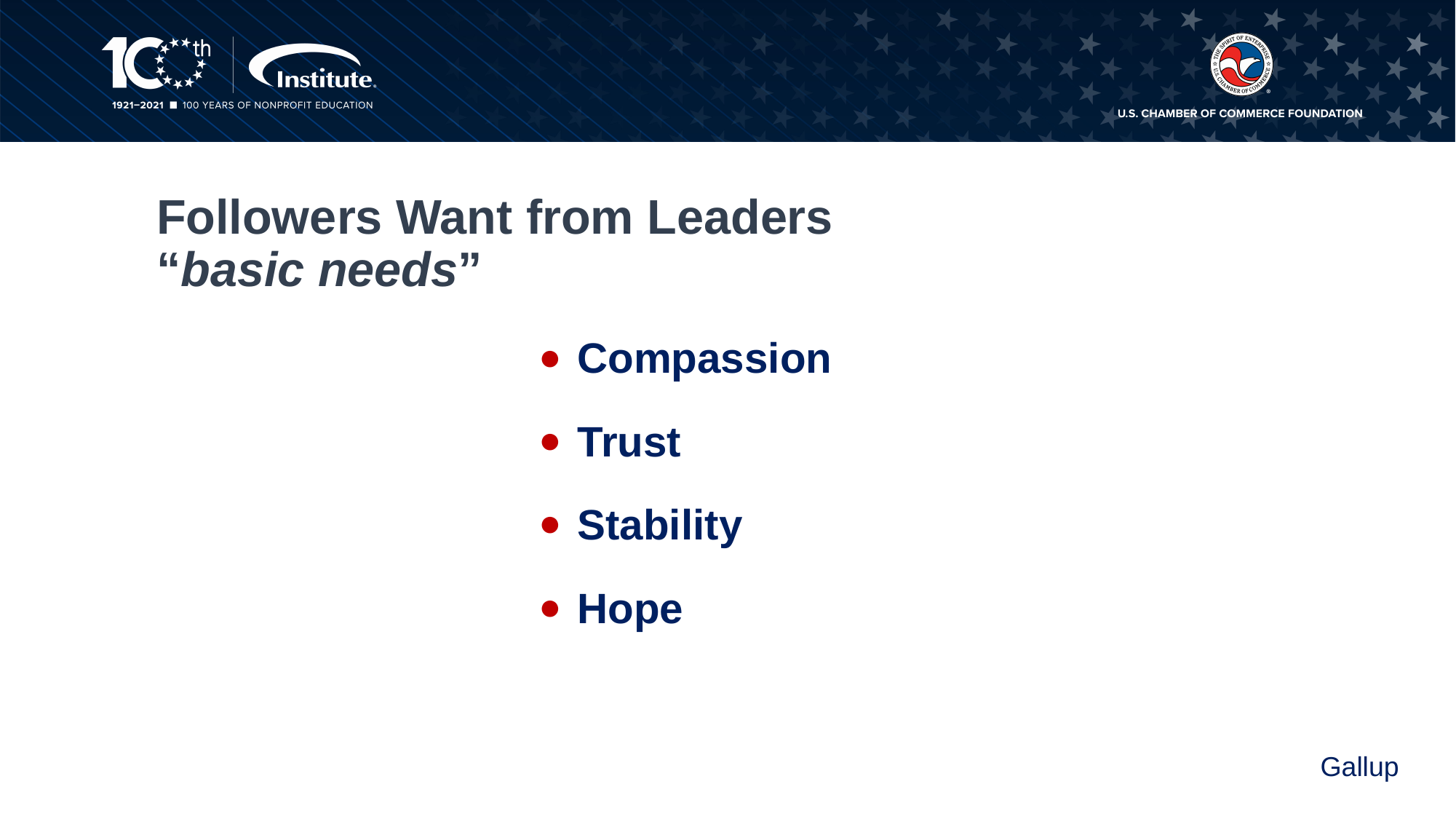

# Followers Want from Leaders “basic needs”
 Compassion
 Trust
 Stability
 Hope

Gallup